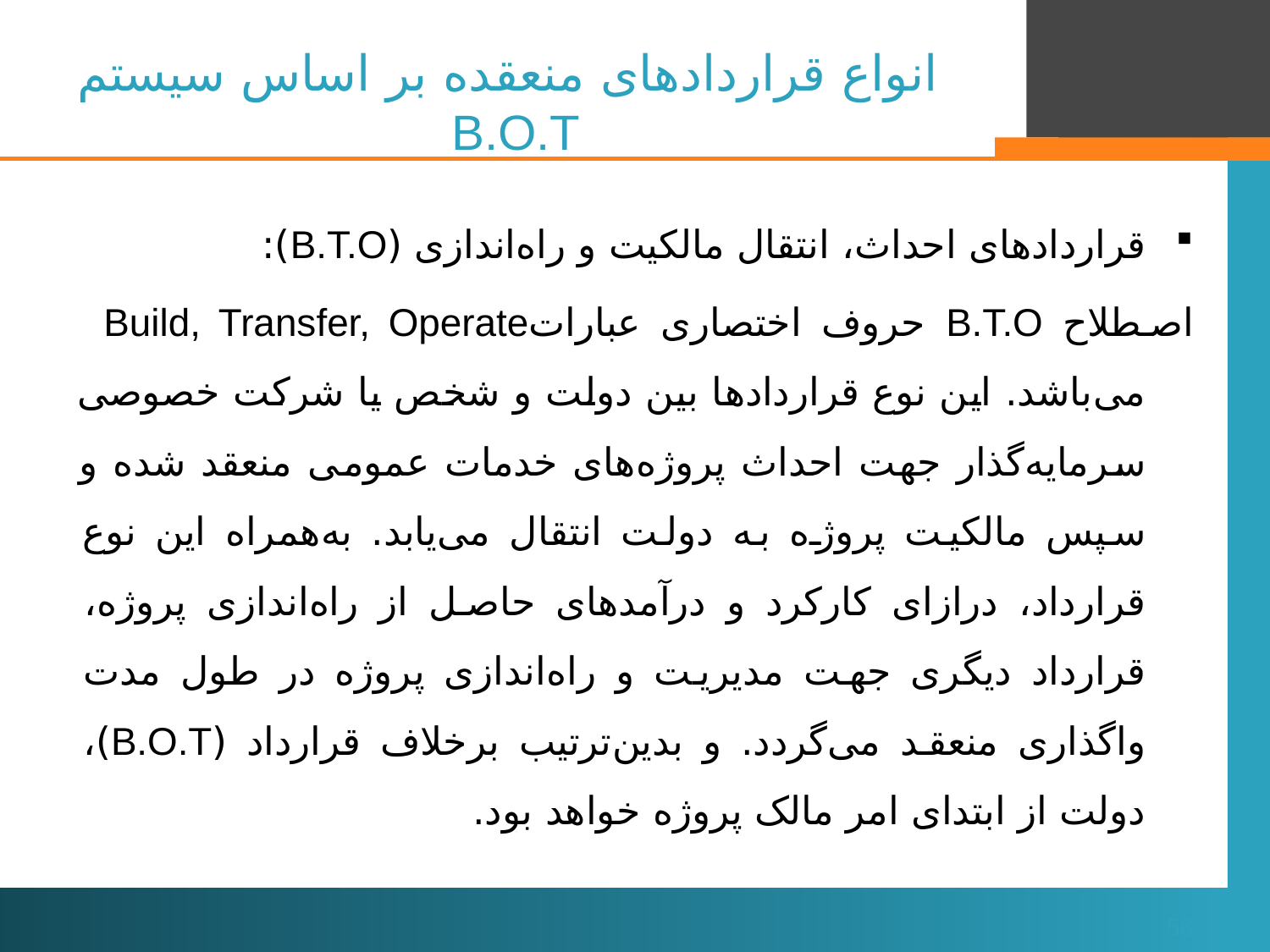

# انواع قراردادهای منعقده بر اساس سیستم B.O.T
قراردادهای احداث، انتقال مالکیت و راه‌اندازی (B.T.O):
	اصطلاح B.T.O حروف اختصاری عباراتBuild, Transfer, Operate  می‌باشد. این نوع قراردادها بین دولت و شخص یا شرکت خصوصی سرمایه‌گذار جهت احداث پروژه‌های خدمات عمومی منعقد شده و سپس مالکیت پروژه به دولت انتقال می‌یابد. به‌همراه این نوع قرارداد، درازای کارکرد و درآمدهای حاصل از راه‌اندازی پروژه، قرارداد دیگری جهت مدیریت و راه‌اندازی پروژه در طول مدت واگذاری منعقد می‌گردد. و بدین‌ترتیب برخلاف قرارداد (B.O.T)، دولت از ابتدای امر مالک پروژه خواهد بود.
58